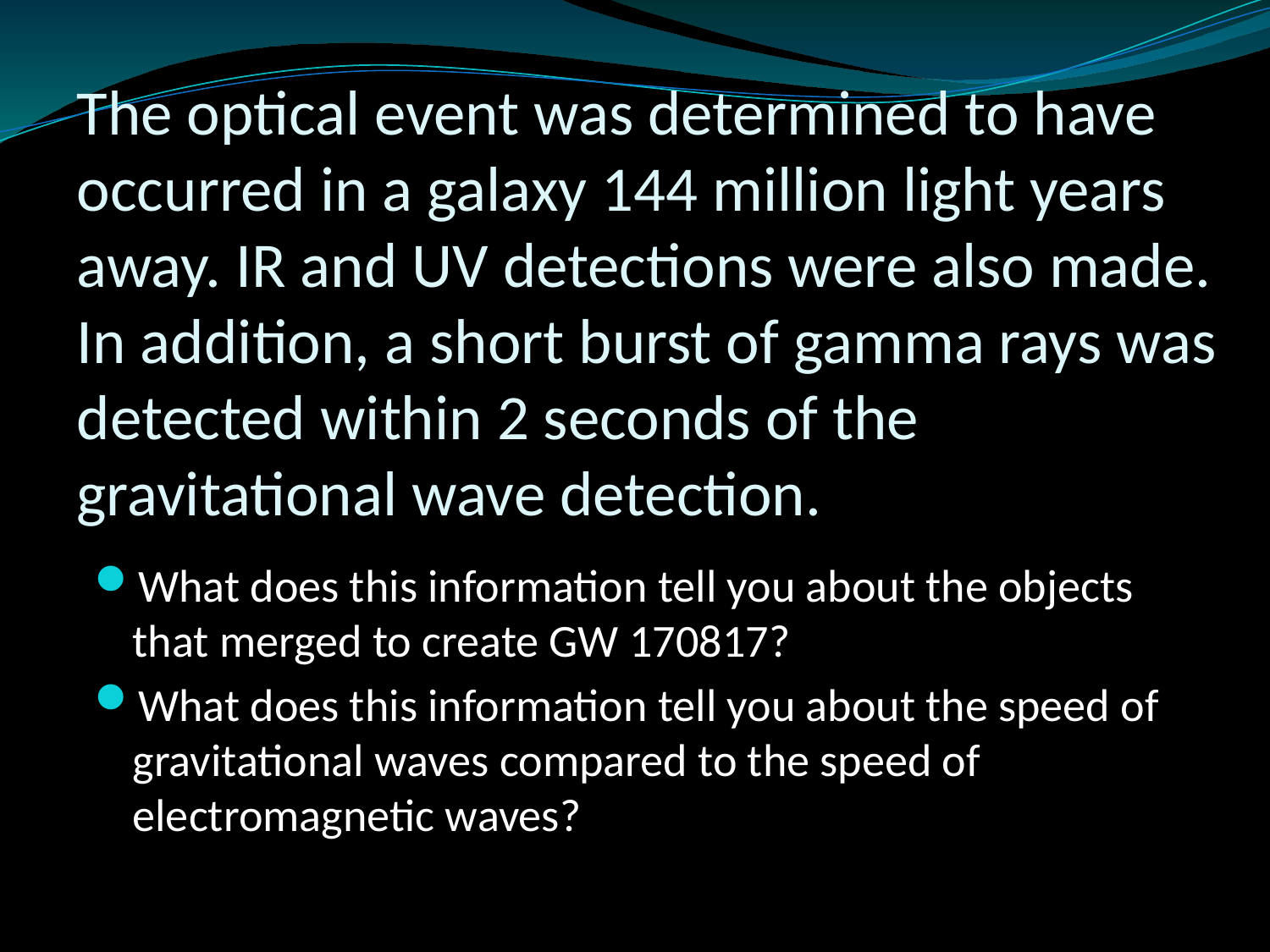

# The optical event was determined to have occurred in a galaxy 144 million light years away. IR and UV detections were also made. In addition, a short burst of gamma rays was detected within 2 seconds of the gravitational wave detection.
What does this information tell you about the objects that merged to create GW 170817?
What does this information tell you about the speed of gravitational waves compared to the speed of electromagnetic waves?